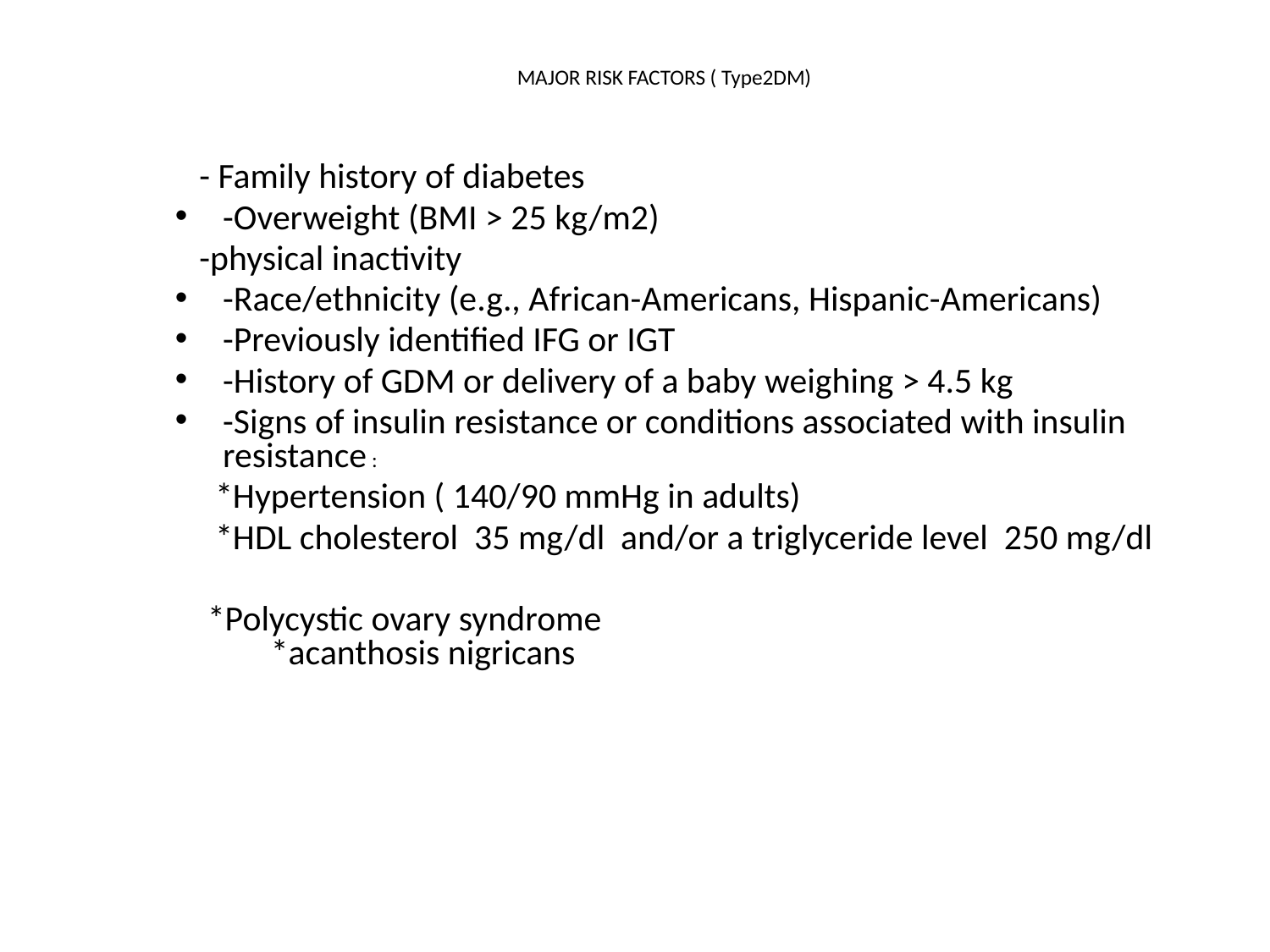

- Family history of diabetes
-Overweight (BMI > 25 kg/m2)
   -physical inactivity
-Race/ethnicity (e.g., African-Americans, Hispanic-Americans)
-Previously identified IFG or IGT
-History of GDM or delivery of a baby weighing > 4.5 kg
-Signs of insulin resistance or conditions associated with insulin resistance :
     *Hypertension ( 140/90 mmHg in adults)
     *HDL cholesterol  35 mg/dl  and/or a triglyceride level  250 mg/dl

    *Polycystic ovary syndrome
      *acanthosis nigricans
# MAJOR RISK FACTORS ( Type2DM)